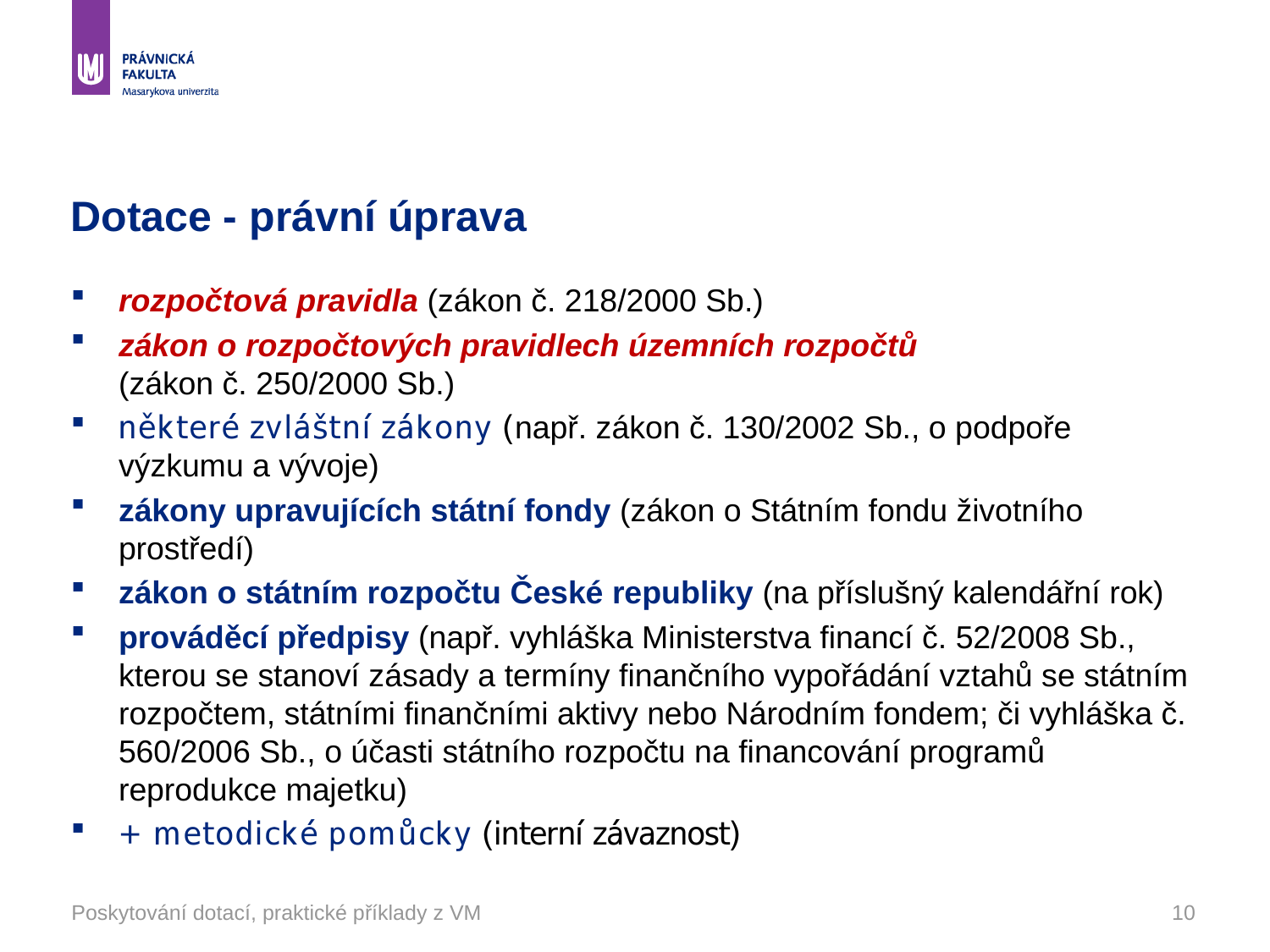

# Dotace - právní úprava
rozpočtová pravidla (zákon č. 218/2000 Sb.)
zákon o rozpočtových pravidlech územních rozpočtů                             (zákon č. 250/2000 Sb.)
některé zvláštní zákony (např. zákon č. 130/2002 Sb., o podpoře výzkumu a vývoje)
zákony upravujících státní fondy (zákon o Státním fondu životního prostředí)
zákon o státním rozpočtu České republiky (na příslušný kalendářní rok)
prováděcí předpisy (např. vyhláška Ministerstva financí č. 52/2008 Sb., kterou se stanoví zásady a termíny finančního vypořádání vztahů se státním rozpočtem, státními finančními aktivy nebo Národním fondem; či vyhláška č. 560/2006 Sb., o účasti státního rozpočtu na financování programů reprodukce majetku)
+ metodické pomůcky (interní závaznost)

Poskytování dotací, praktické příklady z VM
10